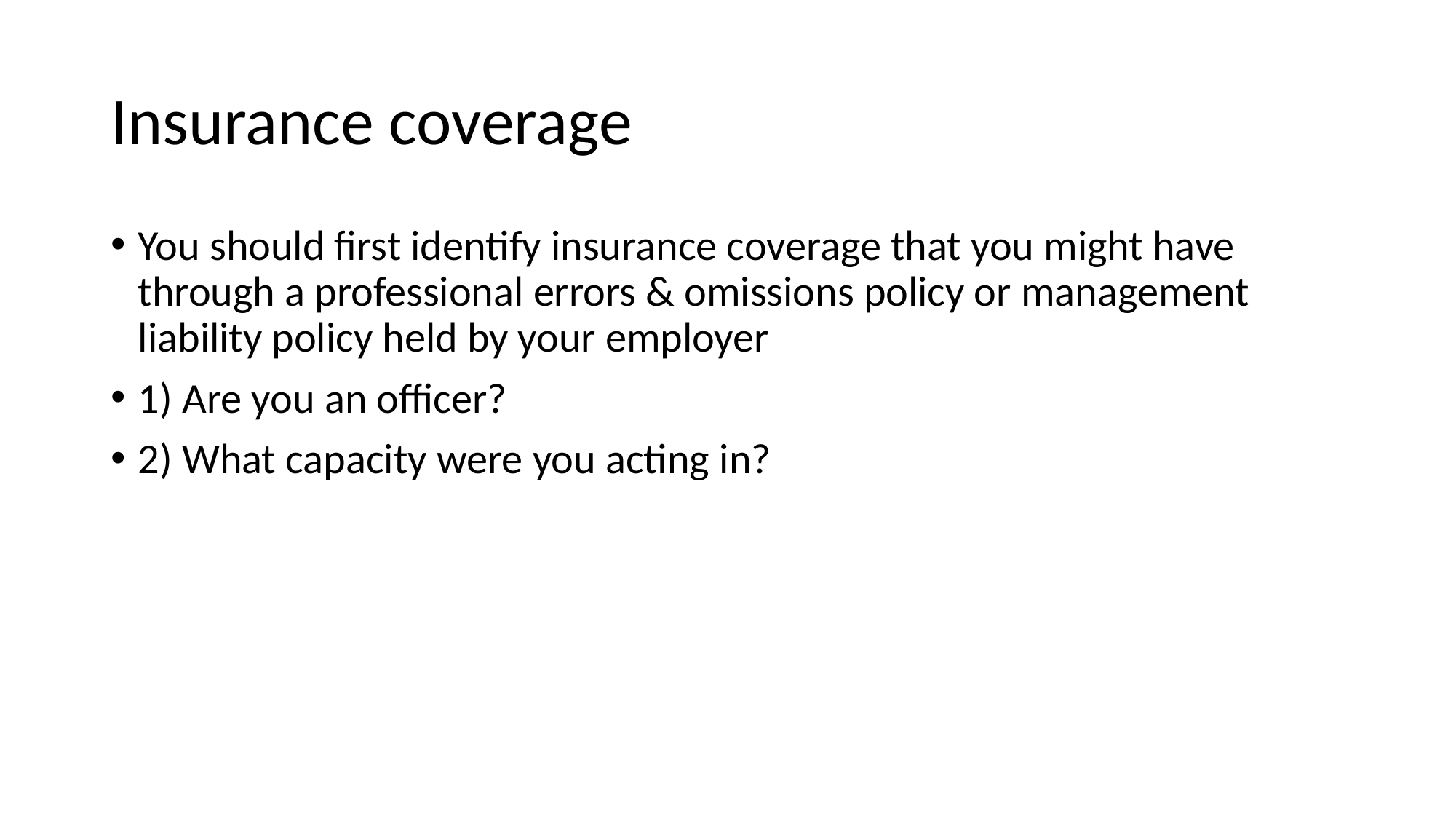

# Insurance coverage
You should first identify insurance coverage that you might have through a professional errors & omissions policy or management liability policy held by your employer
1) Are you an officer?
2) What capacity were you acting in?